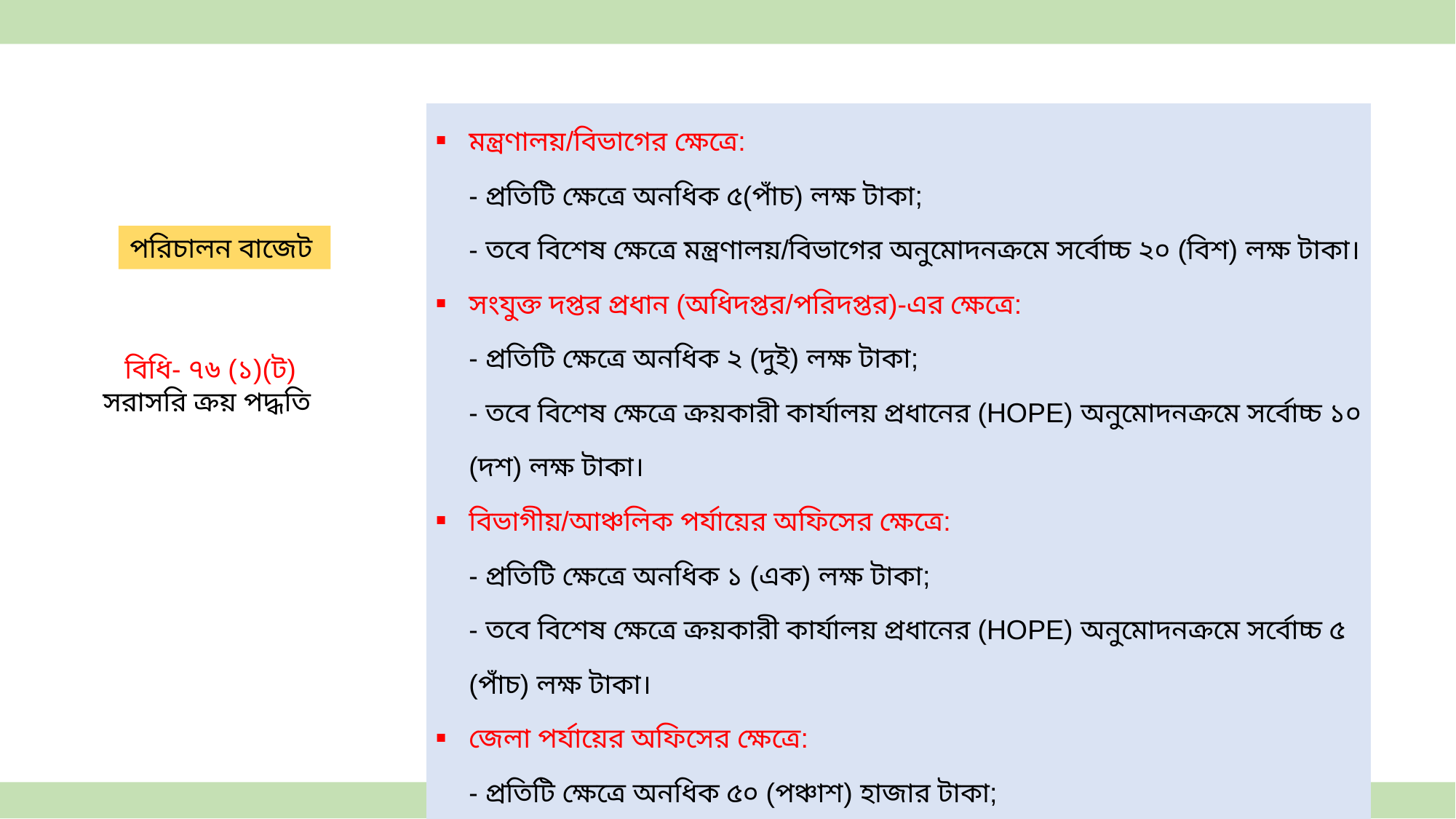

| মন্ত্রণালয়/বিভাগের ক্ষেত্রে: - প্রতিটি ক্ষেত্রে অনধিক ৫(পাঁচ) লক্ষ টাকা; - তবে বিশেষ ক্ষেত্রে মন্ত্রণালয়/বিভাগের অনুমোদনক্রমে সর্বোচ্চ ২০ (বিশ) লক্ষ টাকা। সংযুক্ত দপ্তর প্রধান (অধিদপ্তর/পরিদপ্তর)-এর ক্ষেত্রে: - প্রতিটি ক্ষেত্রে অনধিক ২ (দুই) লক্ষ টাকা; - তবে বিশেষ ক্ষেত্রে ক্রয়কারী কার্যালয় প্রধানের (HOPE) অনুমোদনক্রমে সর্বোচ্চ ১০ (দশ) লক্ষ টাকা। বিভাগীয়/আঞ্চলিক পর্যায়ের অফিসের ক্ষেত্রে: - প্রতিটি ক্ষেত্রে অনধিক ১ (এক) লক্ষ টাকা; - তবে বিশেষ ক্ষেত্রে ক্রয়কারী কার্যালয় প্রধানের (HOPE) অনুমোদনক্রমে সর্বোচ্চ ৫ (পাঁচ) লক্ষ টাকা। জেলা পর্যায়ের অফিসের ক্ষেত্রে: - প্রতিটি ক্ষেত্রে অনধিক ৫০ (পঞ্চাশ) হাজার টাকা; - তবে বিশেষ ক্ষেত্রে ক্রয়কারী কার্যালয় প্রধানের (HOPE) অনুমোদনক্রমে সর্বোচ্চ ২ (দুই) লক্ষ টাকা। |
| --- |
পরিচালন বাজেট
বিধি- ৭৬ (১)(ট)
সরাসরি ক্রয় পদ্ধতি
BACS and iBAS++ স্কিম, অর্থ বিভাগ